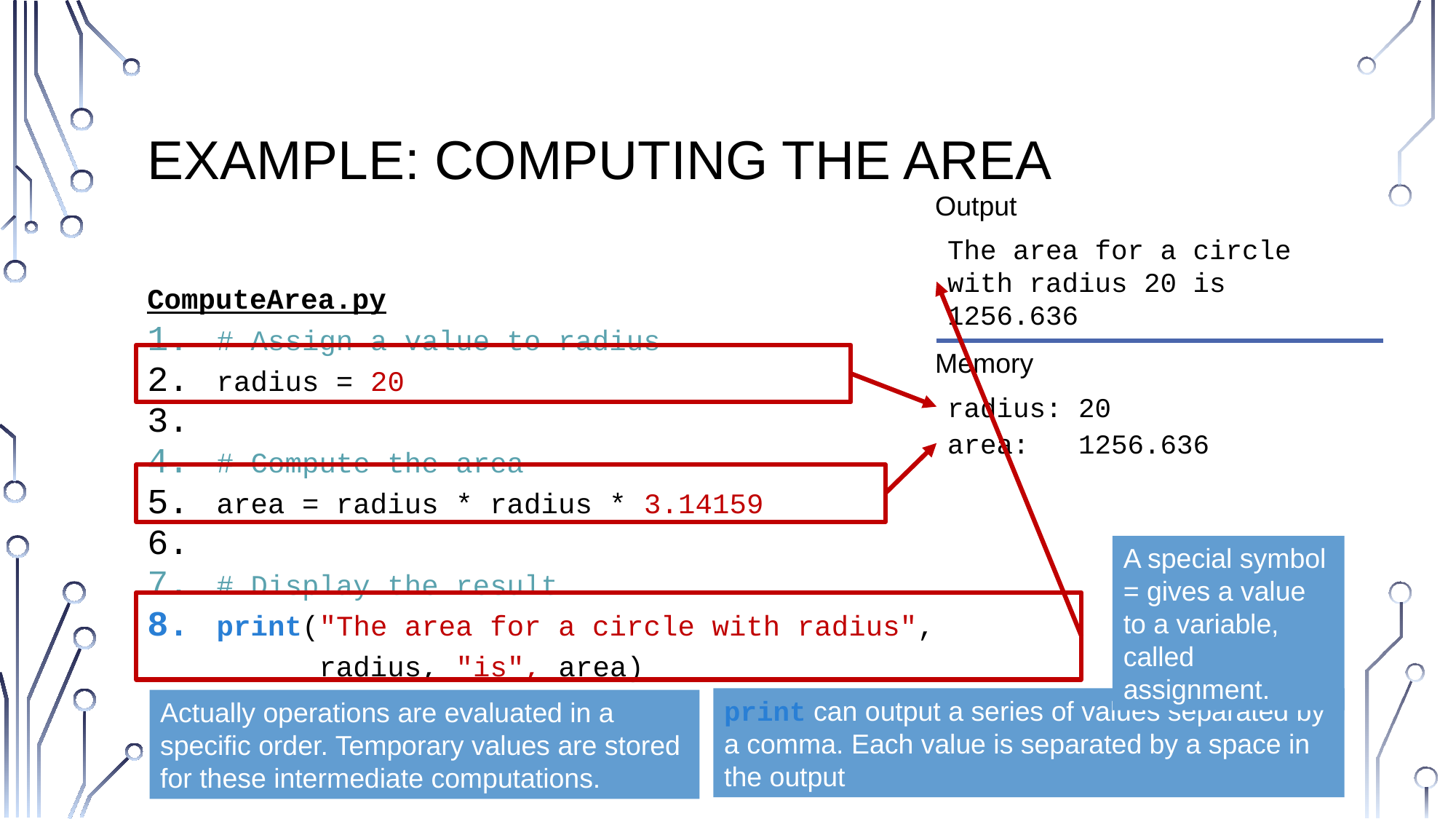

# Example: Computing the area
Output
The area for a circle with radius 20 is 1256.636
ComputeArea.py
# Assign a value to radius
radius = 20

# Compute the area
area = radius * radius * 3.14159

# Display the result
print("The area for a circle with radius", 
      radius, "is", area)
Memory

radius: 20
area:   1256.636

A special symbol = gives a value to a variable, called assignment.

print can output a series of values separated by a comma. Each value is separated by a space in the output
Actually operations are evaluated in a specific order. Temporary values are stored for these intermediate computations.